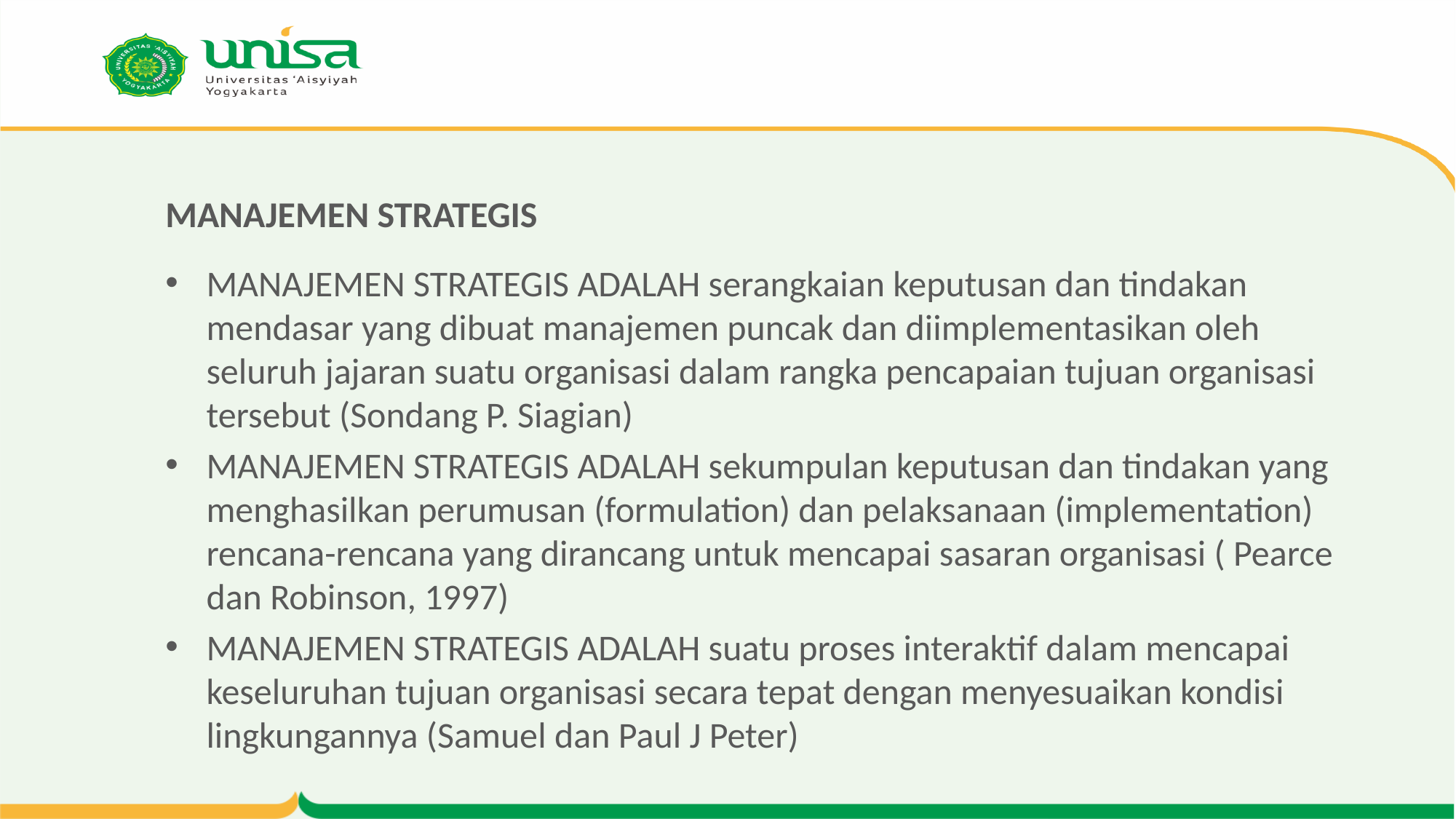

# MANAJEMEN STRATEGIS
MANAJEMEN STRATEGIS ADALAH serangkaian keputusan dan tindakan mendasar yang dibuat manajemen puncak dan diimplementasikan oleh seluruh jajaran suatu organisasi dalam rangka pencapaian tujuan organisasi tersebut (Sondang P. Siagian)
MANAJEMEN STRATEGIS ADALAH sekumpulan keputusan dan tindakan yang menghasilkan perumusan (formulation) dan pelaksanaan (implementation) rencana-rencana yang dirancang untuk mencapai sasaran organisasi ( Pearce dan Robinson, 1997)
MANAJEMEN STRATEGIS ADALAH suatu proses interaktif dalam mencapai keseluruhan tujuan organisasi secara tepat dengan menyesuaikan kondisi lingkungannya (Samuel dan Paul J Peter)